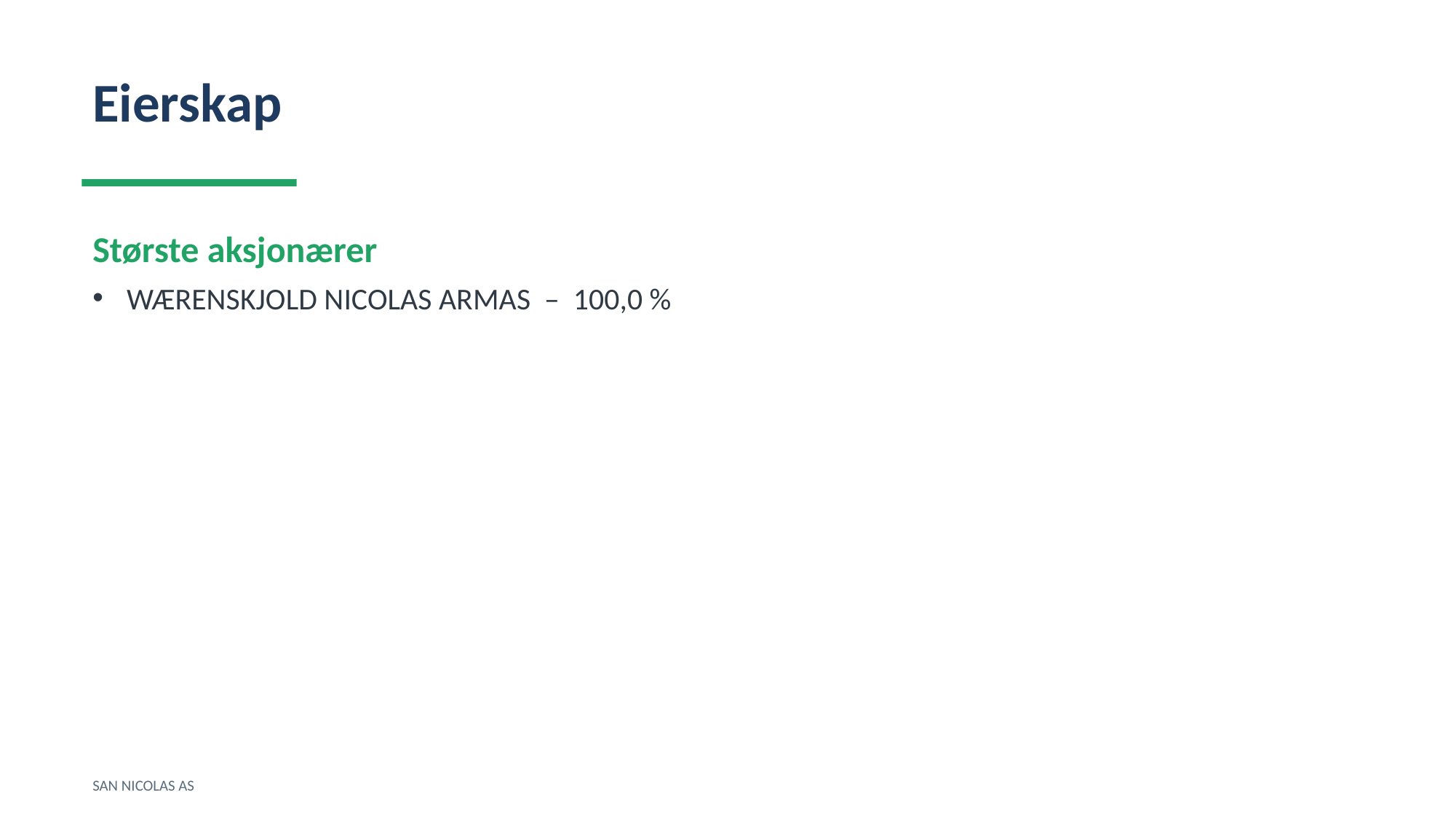

Eierskap

Største aksjonærer
WÆRENSKJOLD NICOLAS ARMAS  –  100,0 %
SAN NICOLAS AS